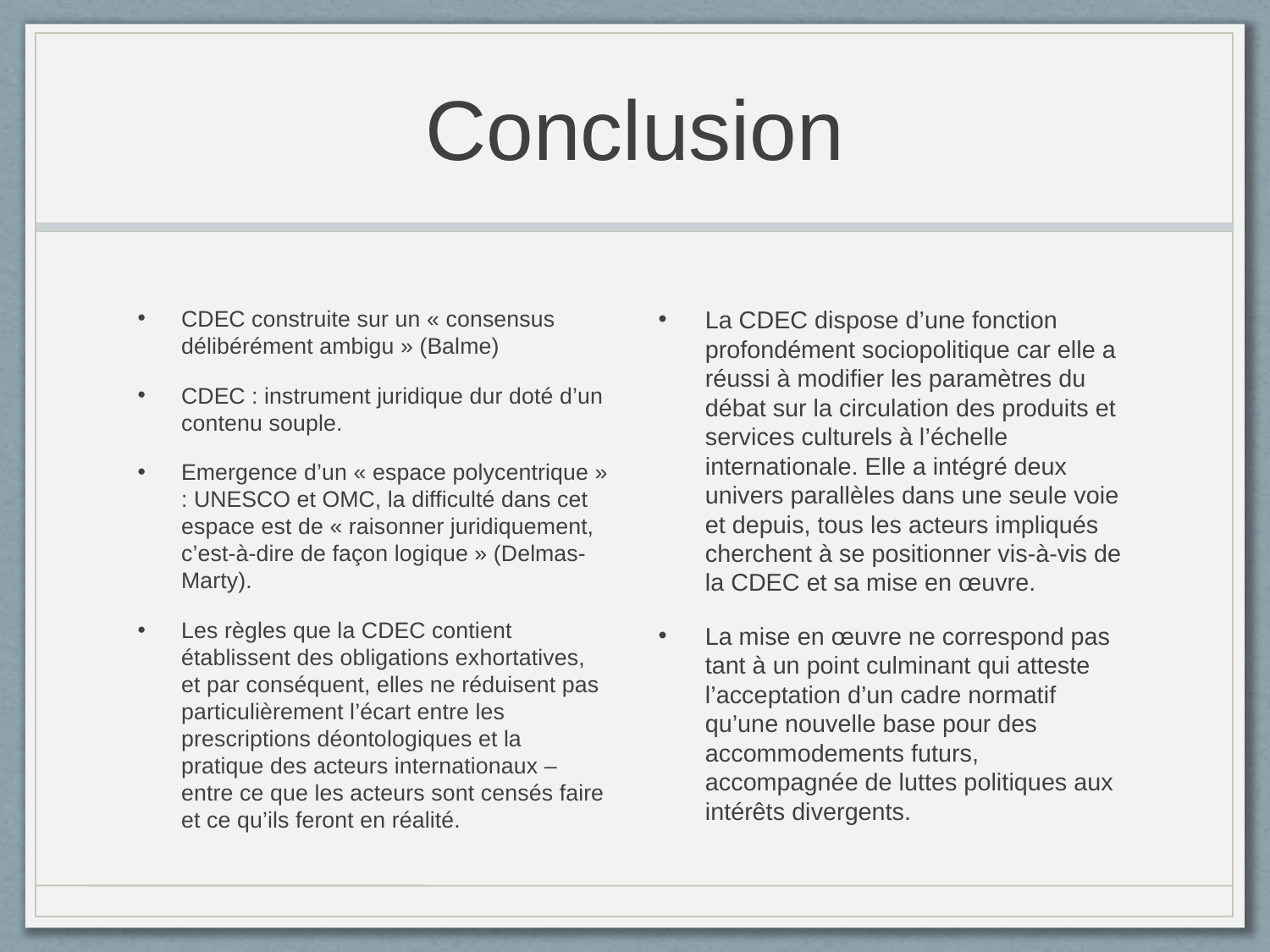

# Conclusion
CDEC construite sur un « consensus délibérément ambigu » (Balme)
CDEC : instrument juridique dur doté d’un contenu souple.
Emergence d’un « espace polycentrique » : UNESCO et OMC, la difficulté dans cet espace est de « raisonner juridiquement, c’est-à-dire de façon logique » (Delmas-Marty).
Les règles que la CDEC contient établissent des obligations exhortatives, et par conséquent, elles ne réduisent pas particulièrement l’écart entre les prescriptions déontologiques et la pratique des acteurs internationaux – entre ce que les acteurs sont censés faire et ce qu’ils feront en réalité.
La CDEC dispose d’une fonction profondément sociopolitique car elle a réussi à modifier les paramètres du débat sur la circulation des produits et services culturels à l’échelle internationale. Elle a intégré deux univers parallèles dans une seule voie et depuis, tous les acteurs impliqués cherchent à se positionner vis-à-vis de la CDEC et sa mise en œuvre.
La mise en œuvre ne correspond pas tant à un point culminant qui atteste l’acceptation d’un cadre normatif qu’une nouvelle base pour des accommodements futurs, accompagnée de luttes politiques aux intérêts divergents.